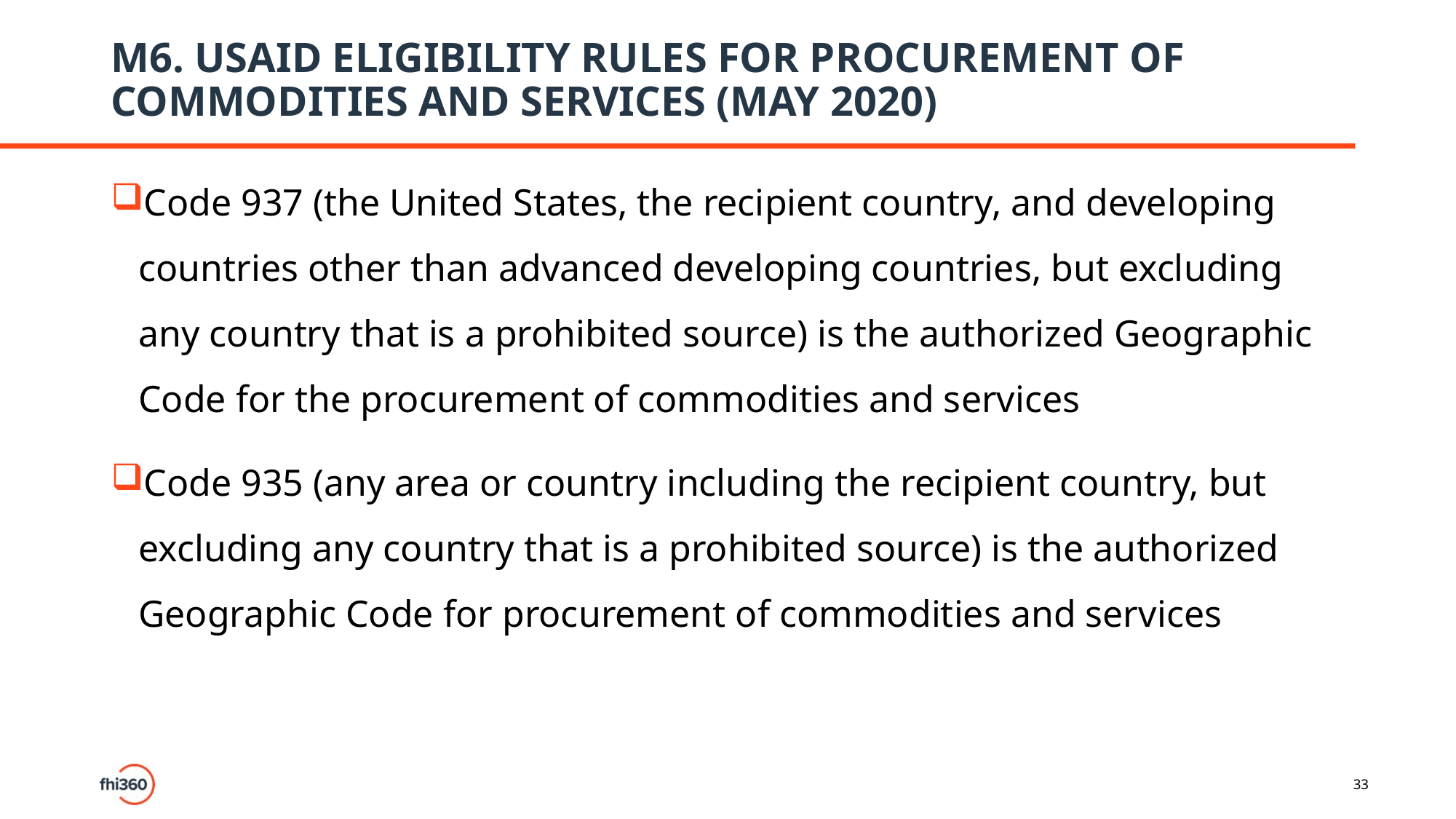

# M6. USAID ELIGIBILITY RULES FOR PROCUREMENT OF COMMODITIES AND SERVICES (MAY 2020)
Code 937 (the United States, the recipient country, and developing countries other than advanced developing countries, but excluding any country that is a prohibited source) is the authorized Geographic Code for the procurement of commodities and services
Code 935 (any area or country including the recipient country, but excluding any country that is a prohibited source) is the authorized Geographic Code for procurement of commodities and services